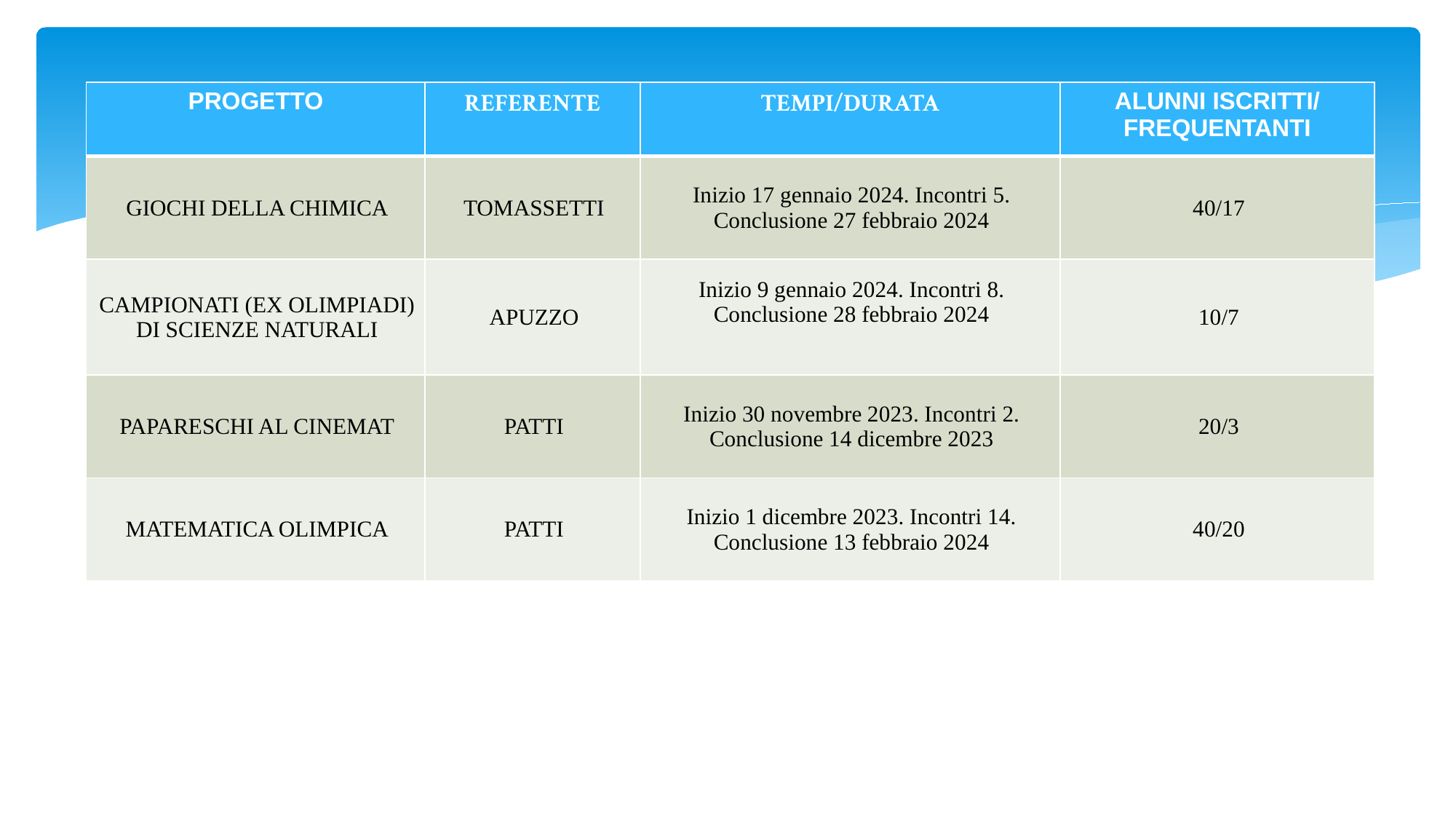

| PROGETTO | REFERENTE | TEMPI/DURATA | ALUNNI ISCRITTI/ FREQUENTANTI |
| --- | --- | --- | --- |
| GIOCHI DELLA CHIMICA | TOMASSETTI | Inizio 17 gennaio 2024. Incontri 5. Conclusione 27 febbraio 2024 | 40/17 |
| CAMPIONATI (EX OLIMPIADI) DI SCIENZE NATURALI | APUZZO | Inizio 9 gennaio 2024. Incontri 8. Conclusione 28 febbraio 2024 | 10/7 |
| PAPARESCHI AL CINEMAT | PATTI | Inizio 30 novembre 2023. Incontri 2. Conclusione 14 dicembre 2023 | 20/3 |
| MATEMATICA OLIMPICA | PATTI | Inizio 1 dicembre 2023. Incontri 14. Conclusione 13 febbraio 2024 | 40/20 |